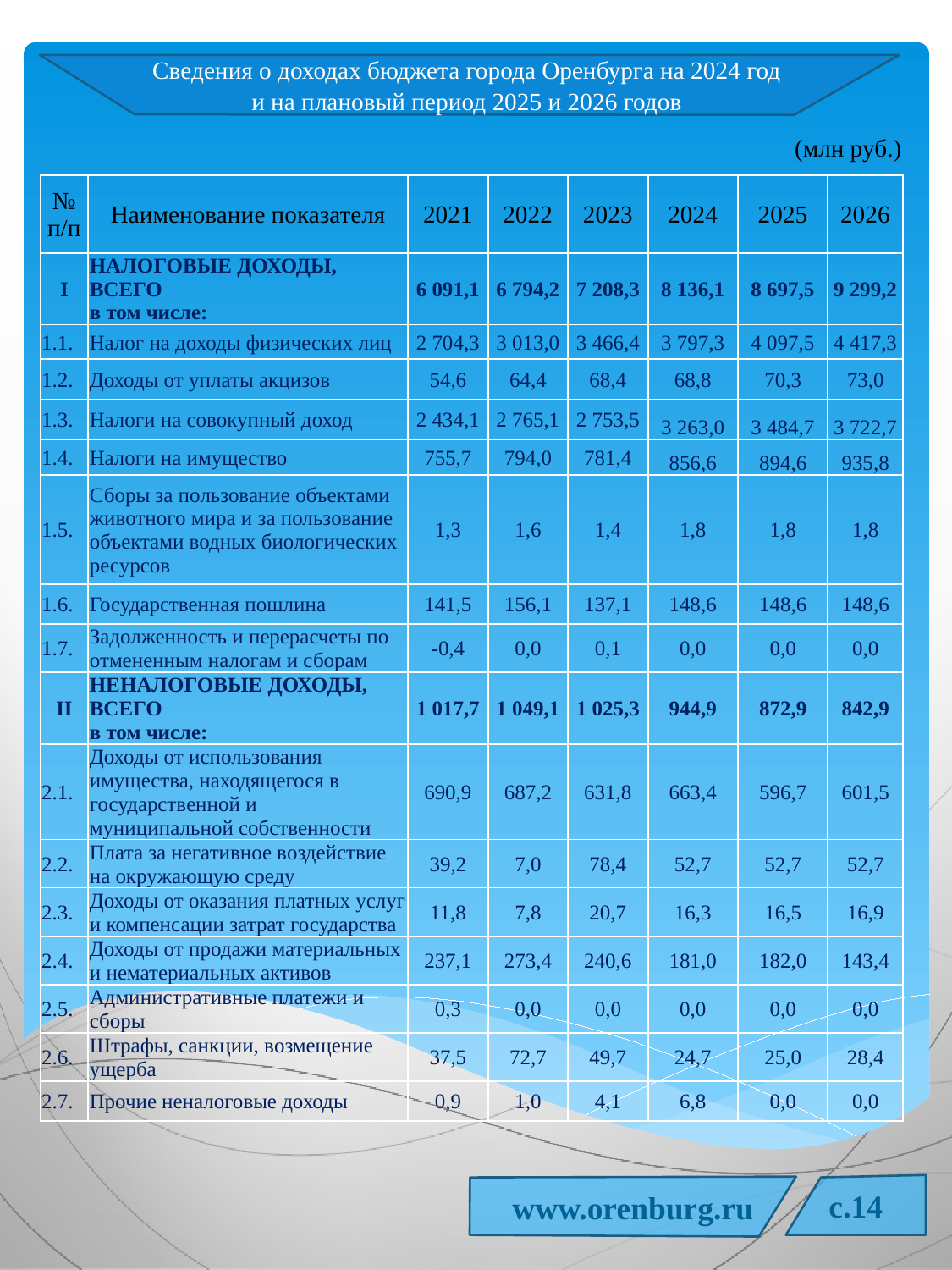

Сведения о доходах бюджета города Оренбурга на 2024 год
и на плановый период 2025 и 2026 годов
(млн руб.)
| № п/п | Наименование показателя | 2021 | 2022 | 2023 | 2024 | 2025 | 2026 |
| --- | --- | --- | --- | --- | --- | --- | --- |
| I | НАЛОГОВЫЕ ДОХОДЫ, ВСЕГО в том числе: | 6 091,1 | 6 794,2 | 7 208,3 | 8 136,1 | 8 697,5 | 9 299,2 |
| 1.1. | Налог на доходы физических лиц | 2 704,3 | 3 013,0 | 3 466,4 | 3 797,3 | 4 097,5 | 4 417,3 |
| 1.2. | Доходы от уплаты акцизов | 54,6 | 64,4 | 68,4 | 68,8 | 70,3 | 73,0 |
| 1.3. | Налоги на совокупный доход | 2 434,1 | 2 765,1 | 2 753,5 | 3 263,0 | 3 484,7 | 3 722,7 |
| 1.4. | Налоги на имущество | 755,7 | 794,0 | 781,4 | 856,6 | 894,6 | 935,8 |
| 1.5. | Сборы за пользование объектами животного мира и за пользование объектами водных биологических ресурсов | 1,3 | 1,6 | 1,4 | 1,8 | 1,8 | 1,8 |
| 1.6. | Государственная пошлина | 141,5 | 156,1 | 137,1 | 148,6 | 148,6 | 148,6 |
| 1.7. | Задолженность и перерасчеты по отмененным налогам и сборам | -0,4 | 0,0 | 0,1 | 0,0 | 0,0 | 0,0 |
| II | НЕНАЛОГОВЫЕ ДОХОДЫ, ВСЕГО в том числе: | 1 017,7 | 1 049,1 | 1 025,3 | 944,9 | 872,9 | 842,9 |
| 2.1. | Доходы от использования имущества, находящегося в государственной и муниципальной собственности | 690,9 | 687,2 | 631,8 | 663,4 | 596,7 | 601,5 |
| 2.2. | Плата за негативное воздействие на окружающую среду | 39,2 | 7,0 | 78,4 | 52,7 | 52,7 | 52,7 |
| 2.3. | Доходы от оказания платных услуг и компенсации затрат государства | 11,8 | 7,8 | 20,7 | 16,3 | 16,5 | 16,9 |
| 2.4. | Доходы от продажи материальных и нематериальных активов | 237,1 | 273,4 | 240,6 | 181,0 | 182,0 | 143,4 |
| 2.5. | Административные платежи и сборы | 0,3 | 0,0 | 0,0 | 0,0 | 0,0 | 0,0 |
| 2.6. | Штрафы, санкции, возмещение ущерба | 37,5 | 72,7 | 49,7 | 24,7 | 25,0 | 28,4 |
| 2.7. | Прочие неналоговые доходы | 0,9 | 1,0 | 4,1 | 6,8 | 0,0 | 0,0 |
c.14
www.orenburg.ru